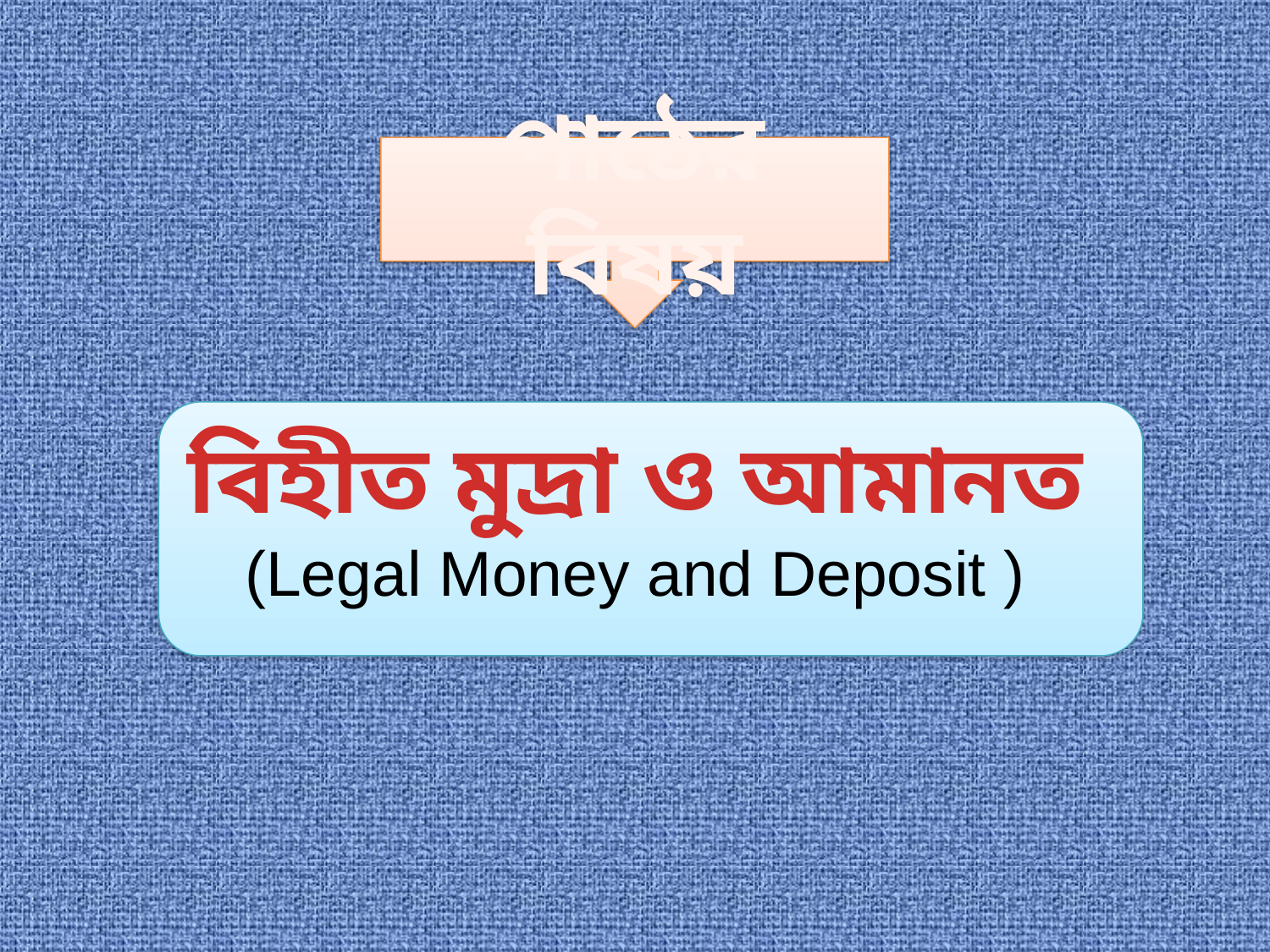

পাঠের বিষয়

বিহীত মুদ্রা ও আমানত
(Legal Money and Deposit )